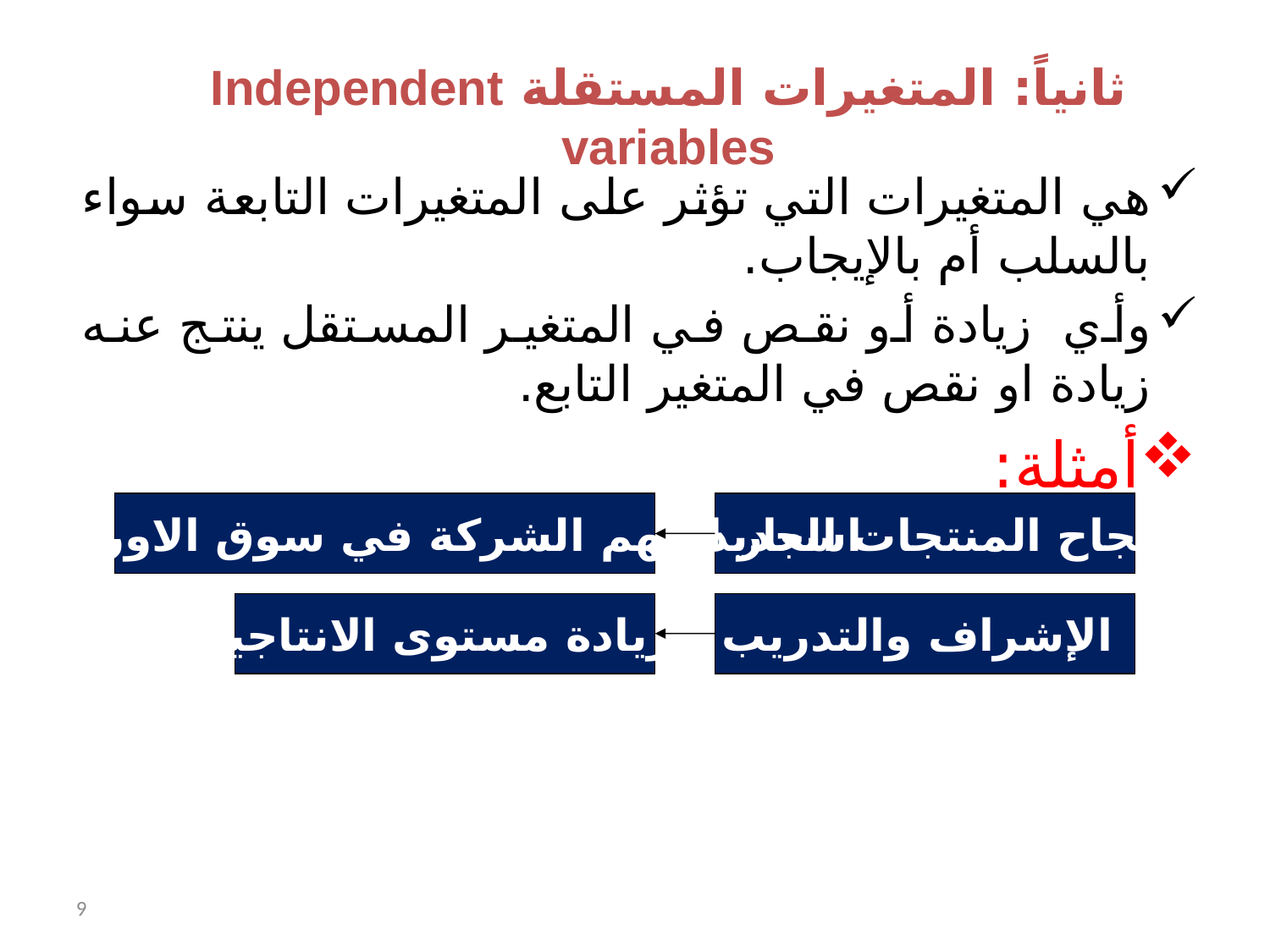

ثانياً: المتغيرات المستقلة Independent variables
هي المتغيرات التي تؤثر على المتغيرات التابعة سواء بالسلب أم بالإيجاب.
وأي  زيادة أو نقص في المتغير المستقل ينتج عنه زيادة او نقص في المتغير التابع.
أمثلة:

اسعار اسهم الشركة في سوق الاوراق المالية
نجاح المنتجات الجديدة

زيادة مستوى الانتاجية
الإشراف والتدريب

9